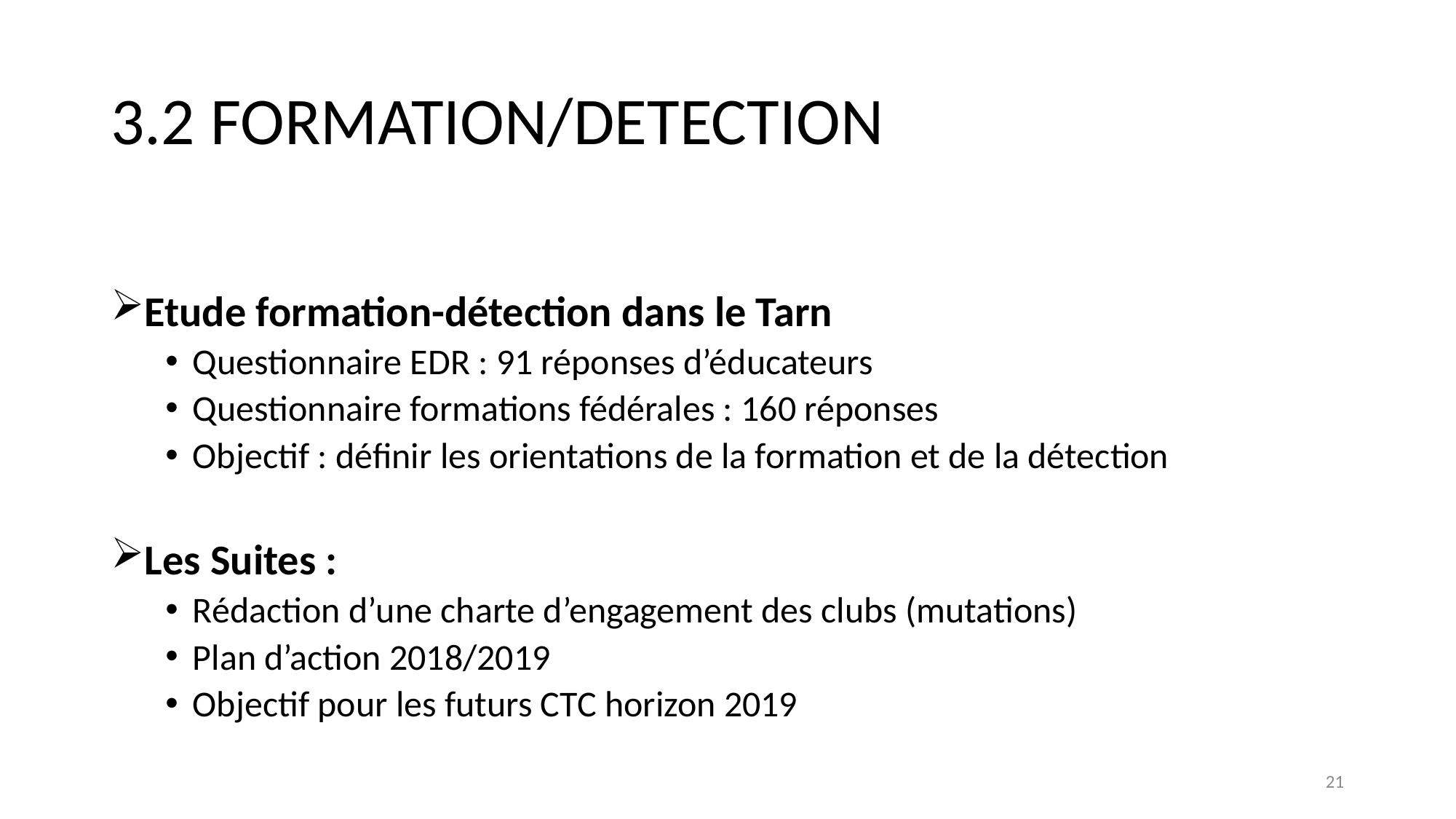

# 3.2 FORMATION/DETECTION

Etude formation-détection dans le Tarn
Questionnaire EDR : 91 réponses d’éducateurs
Questionnaire formations fédérales : 160 réponses
Objectif : définir les orientations de la formation et de la détection

Les Suites :
Rédaction d’une charte d’engagement des clubs (mutations)
Plan d’action 2018/2019
Objectif pour les futurs CTC horizon 2019
21